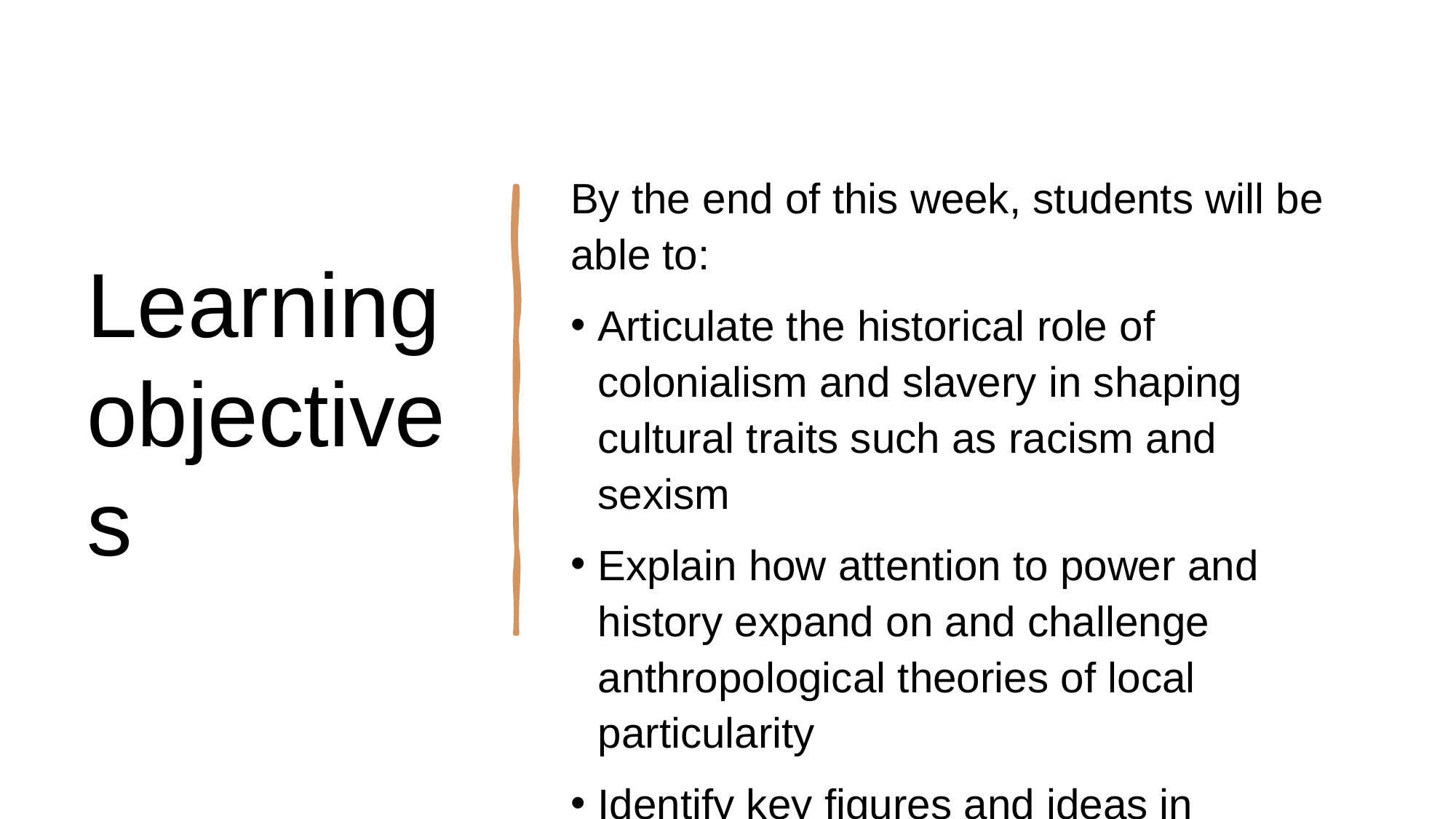

# Learning objectives
By the end of this week, students will be able to:
Articulate the historical role of colonialism and slavery in shaping cultural traits such as racism and sexism
Explain how attention to power and history expand on and challenge anthropological theories of local particularity
Identify key figures and ideas in historical anthropology